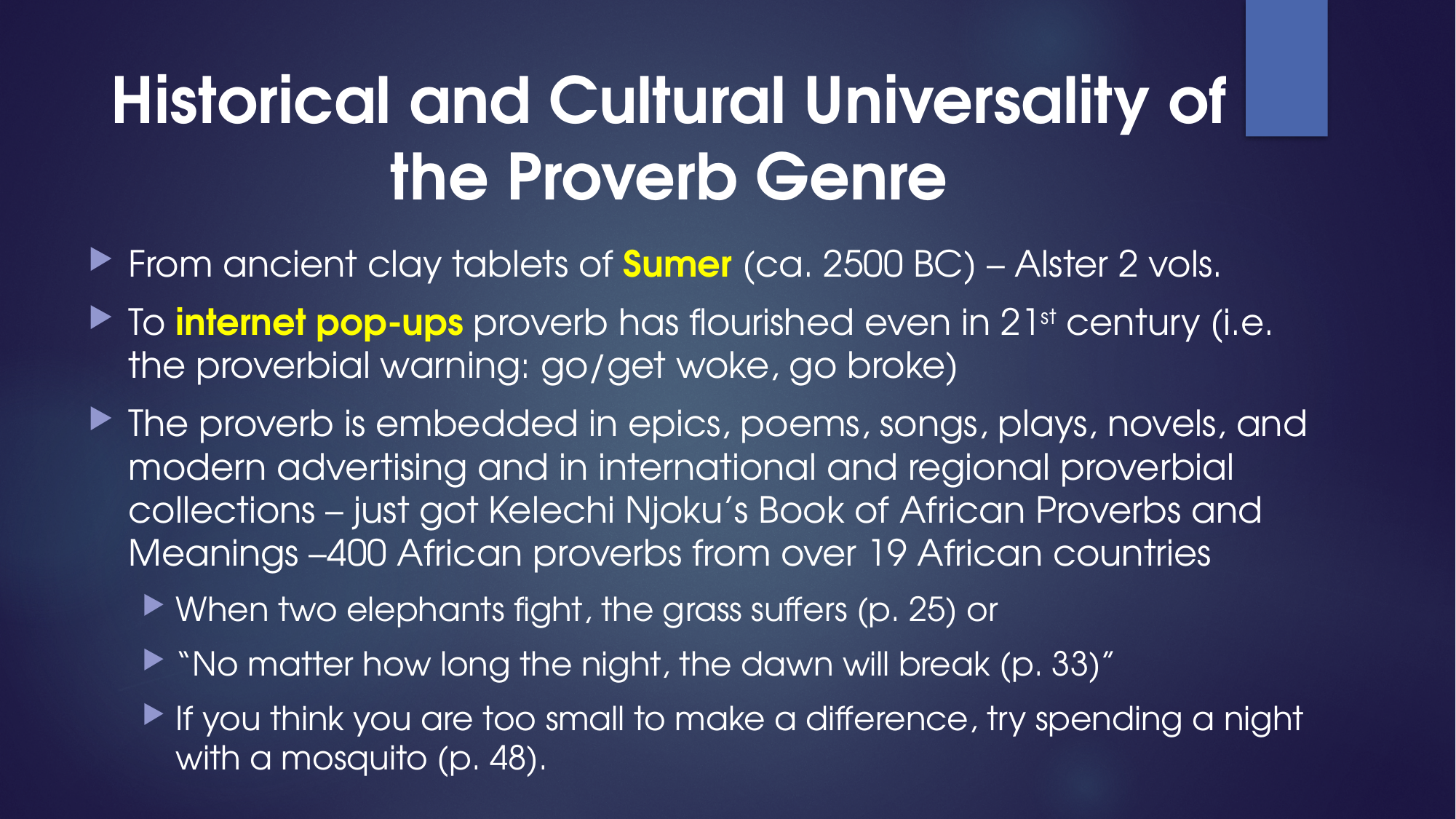

# Historical and Cultural Universality of the Proverb Genre
From ancient clay tablets of Sumer (ca. 2500 BC) – Alster 2 vols.
To internet pop-ups proverb has flourished even in 21st century (i.e. the proverbial warning: go/get woke, go broke)
The proverb is embedded in epics, poems, songs, plays, novels, and modern advertising and in international and regional proverbial collections – just got Kelechi Njoku’s Book of African Proverbs and Meanings –400 African proverbs from over 19 African countries
When two elephants fight, the grass suffers (p. 25) or
“No matter how long the night, the dawn will break (p. 33)”
If you think you are too small to make a difference, try spending a night with a mosquito (p. 48).